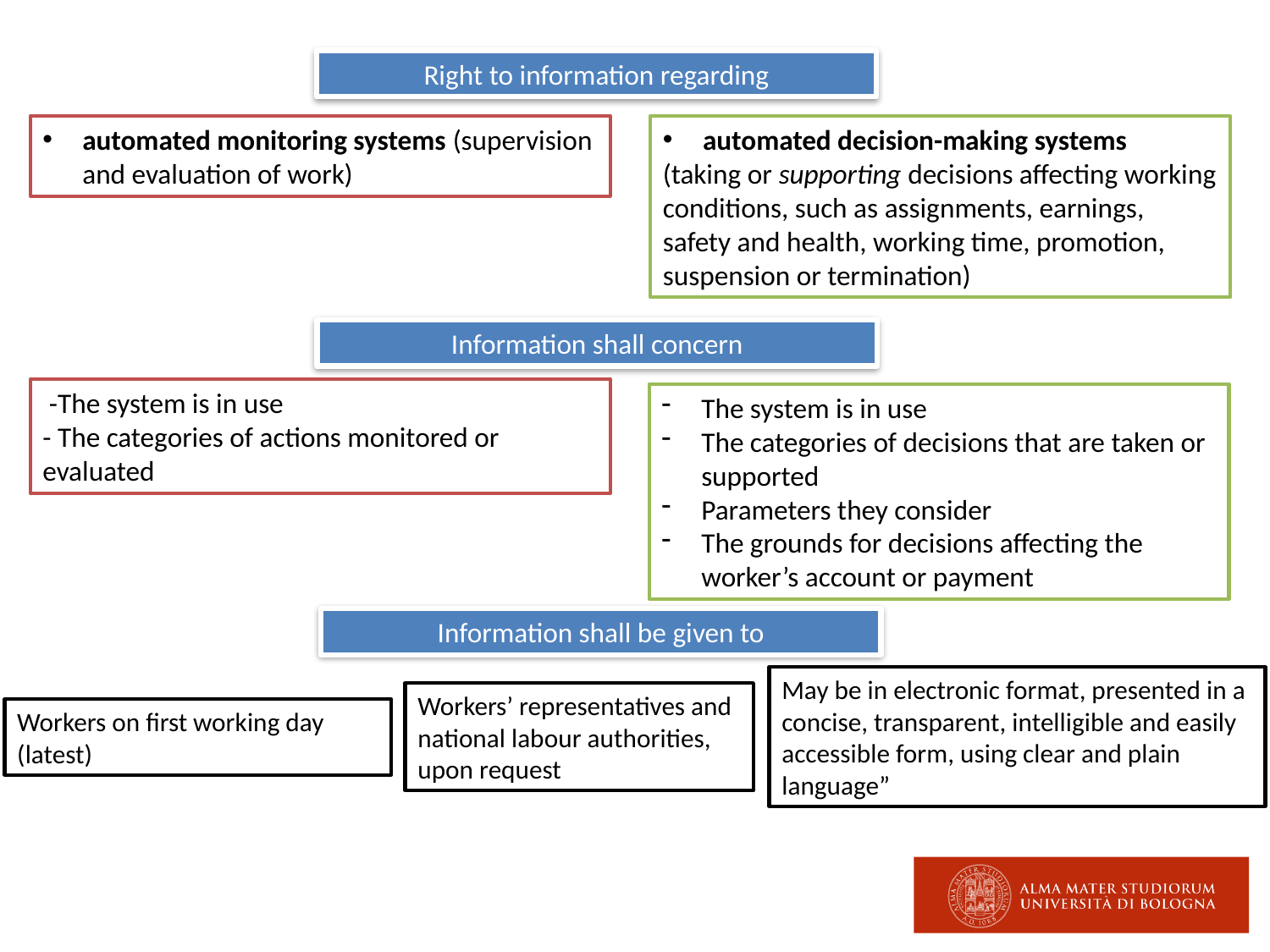

Right to information regarding
automated monitoring systems (supervision and evaluation of work)
automated decision-making systems
(taking or supporting decisions affecting working conditions, such as assignments, earnings, safety and health, working time, promotion, suspension or termination)
Information shall concern
 -The system is in use
- The categories of actions monitored or evaluated
The system is in use
The categories of decisions that are taken or supported
Parameters they consider
The grounds for decisions affecting the worker’s account or payment
Information shall be given to
May be in electronic format, presented in a concise, transparent, intelligible and easily accessible form, using clear and plain language”
Workers’ representatives and
national labour authorities, upon request
Workers on first working day (latest)